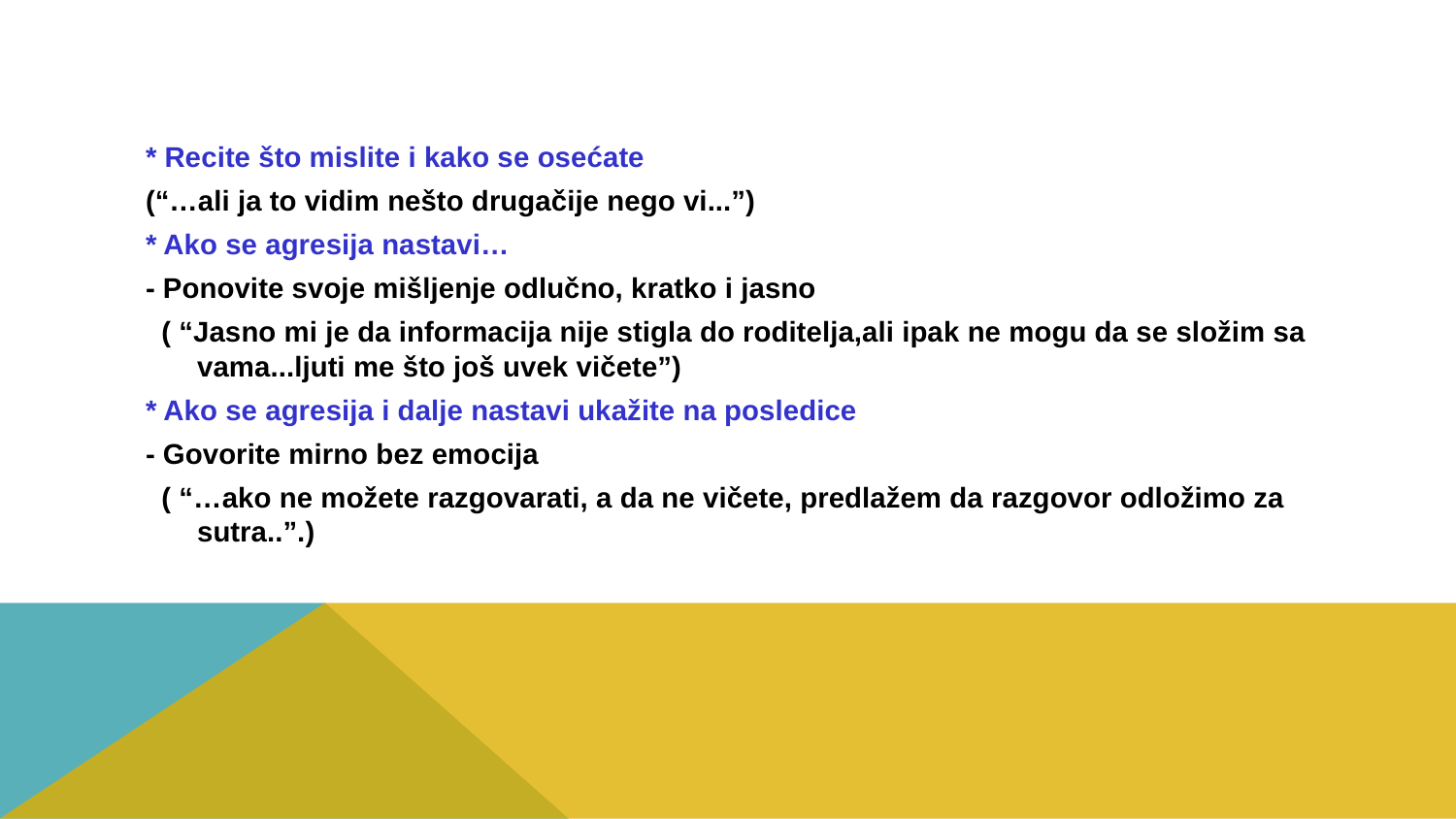

* Recite što mislite i kako se osećate
(“…ali ja to vidim nešto drugačije nego vi...”)
* Ako se agresija nastavi…
- Ponovite svoje mišljenje odlučno, kratko i jasno
  ( “Jasno mi je da informacija nije stigla do roditelja,ali ipak ne mogu da se složim sa vama...ljuti me što još uvek vičete”)
* Ako se agresija i dalje nastavi ukažite na posledice
- Govorite mirno bez emocija
  ( “…ako ne možete razgovarati, a da ne vičete, predlažem da razgovor odložimo za sutra..”.)